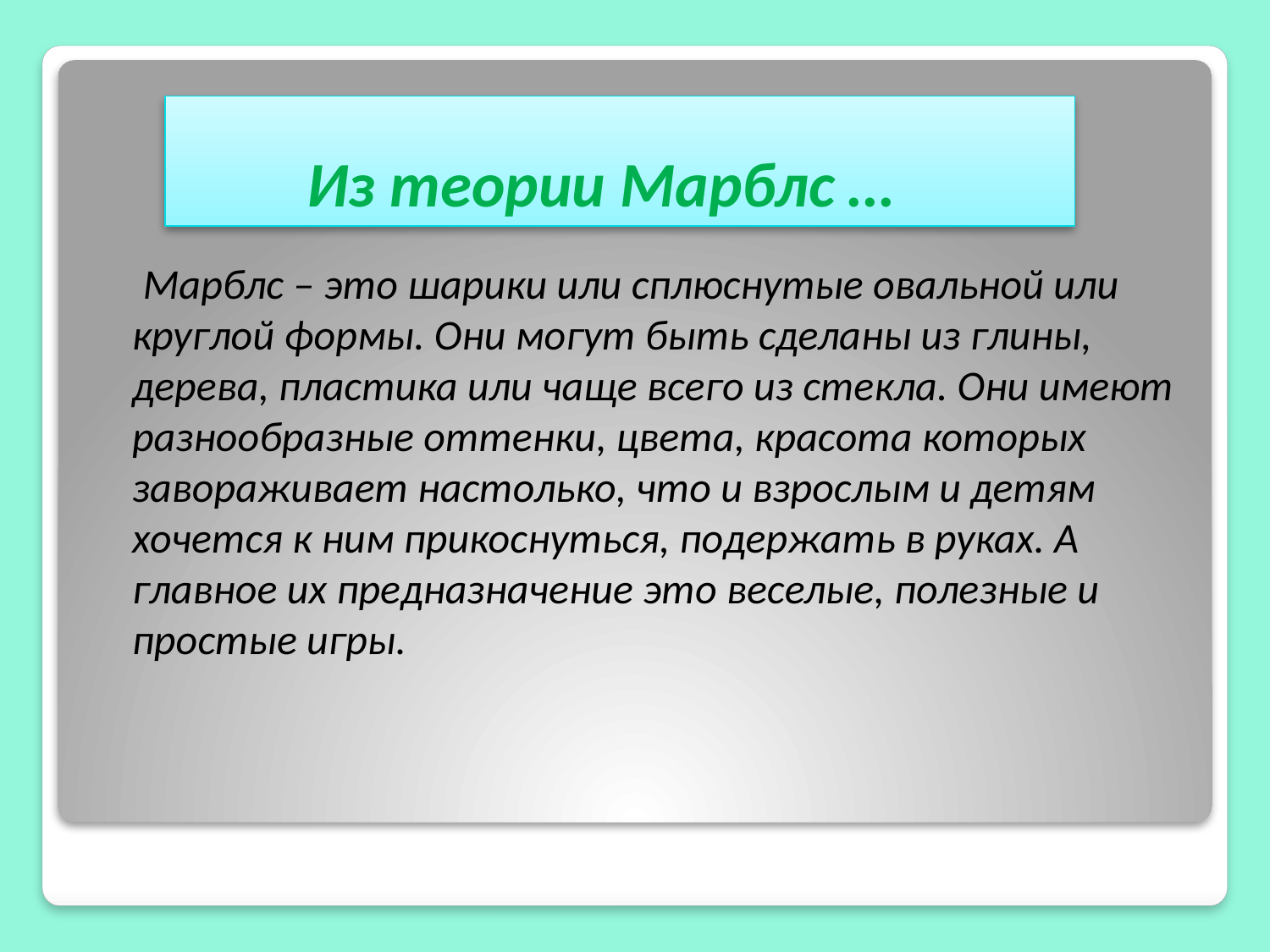

# Из теории Марблс …
     Марблс – это шарики или сплюснутые овальной или круглой формы. Они могут быть сделаны из глины, дерева, пластика или чаще всего из стекла. Они имеют разнообразные оттенки, цвета, красота которых завораживает настолько, что и взрослым и детям хочется к ним прикоснуться, подержать в руках. А главное их предназначение это веселые, полезные и простые игры.